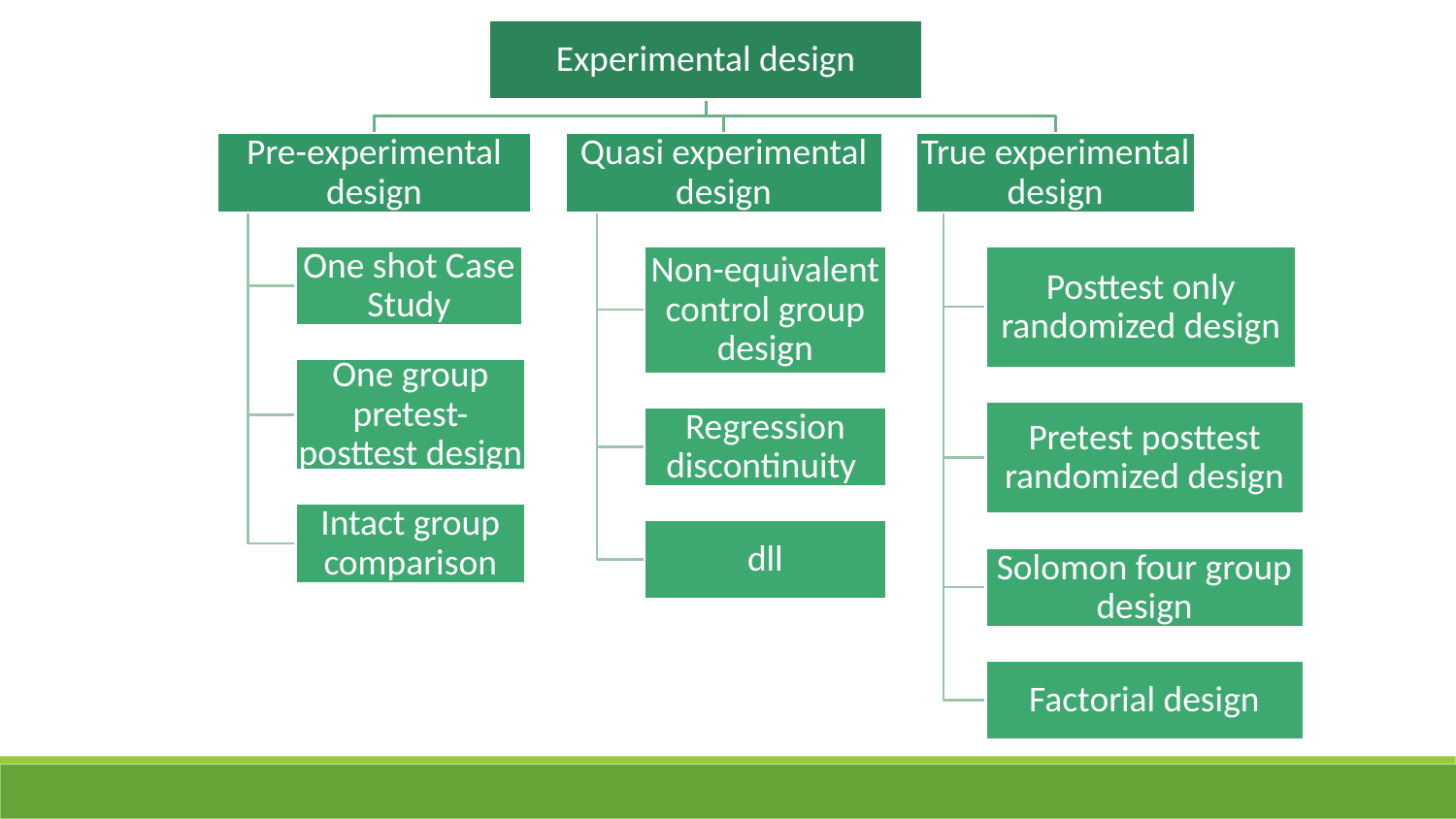

Experimental design
Pre-experimental design
One shot Case Study
One group pretest-posttest design
Intact group comparison
Quasi experimental design
Non-equivalent control group design
Regression discontinuity
dll
True experimental design
Posttest only randomized design
Pretest posttest randomized design
Solomon four group design
Factorial design